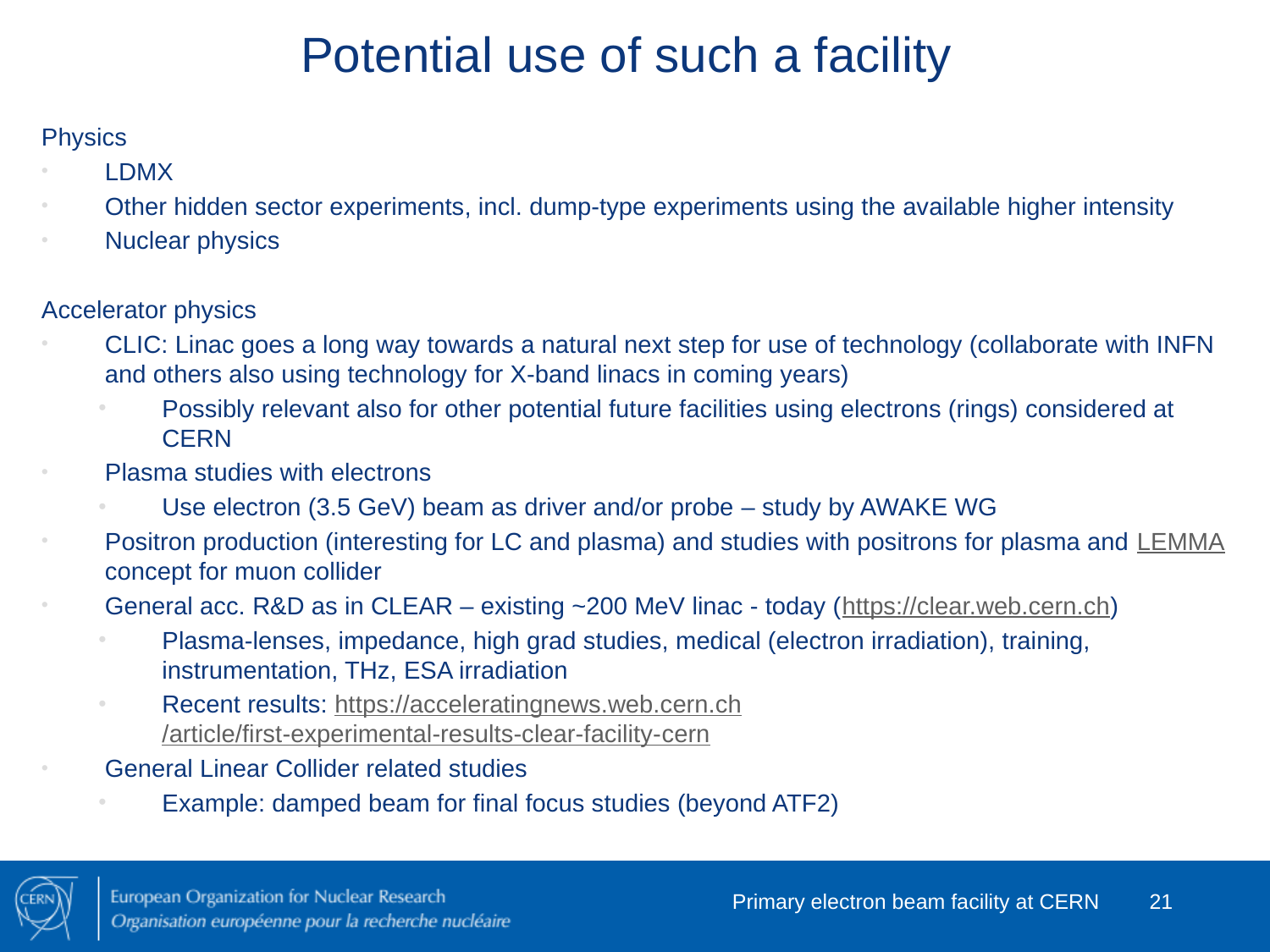

# Potential use of such a facility
Physics
LDMX
Other hidden sector experiments, incl. dump-type experiments using the available higher intensity
Nuclear physics

Accelerator physics
CLIC: Linac goes a long way towards a natural next step for use of technology (collaborate with INFN and others also using technology for X-band linacs in coming years)
Possibly relevant also for other potential future facilities using electrons (rings) considered at CERN
Plasma studies with electrons
Use electron (3.5 GeV) beam as driver and/or probe – study by AWAKE WG
Positron production (interesting for LC and plasma) and studies with positrons for plasma and LEMMA concept for muon collider
General acc. R&D as in CLEAR – existing ~200 MeV linac - today (https://clear.web.cern.ch)
Plasma-lenses, impedance, high grad studies, medical (electron irradiation), training, instrumentation, THz, ESA irradiation
Recent results: https://acceleratingnews.web.cern.ch/article/first-experimental-results-clear-facility-cern
General Linear Collider related studies
Example: damped beam for final focus studies (beyond ATF2)
Primary electron beam facility at CERN
21